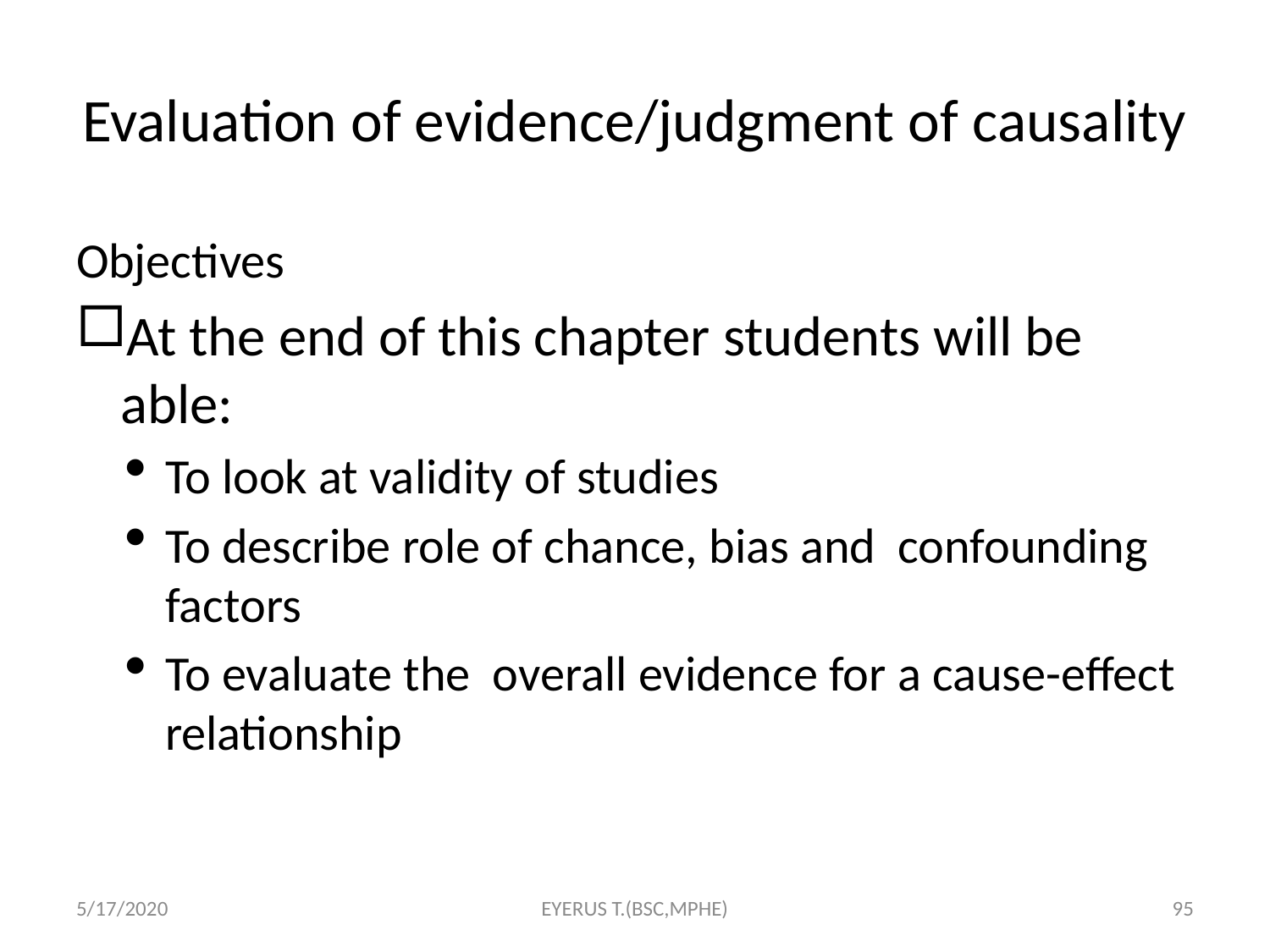

# Evaluation of evidence/judgment of causality
Objectives
At the end of this chapter students will be able:
To look at validity of studies
To describe role of chance, bias and  confounding factors
To evaluate the  overall evidence for a cause-effect relationship

5/17/2020
EYERUS T.(BSC,MPHE)
95